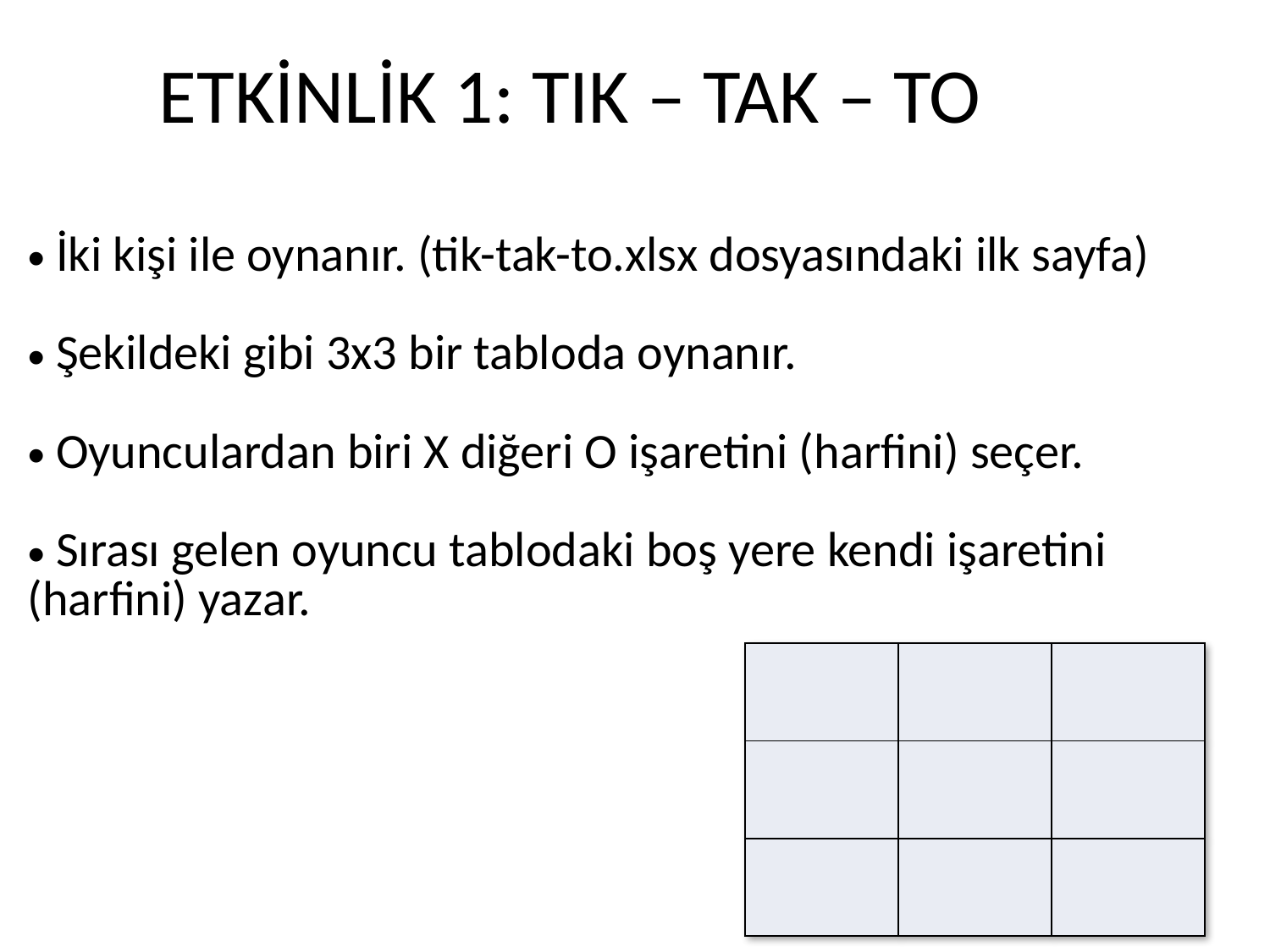

# ETKİNLİK 1: TIK – TAK – TO
 İki kişi ile oynanır. (tik-tak-to.xlsx dosyasındaki ilk sayfa)

 Şekildeki gibi 3x3 bir tabloda oynanır.

 Oyunculardan biri X diğeri O işaretini (harfini) seçer.

 Sırası gelen oyuncu tablodaki boş yere kendi işaretini (harfini) yazar.
|  |  |  |
| --- | --- | --- |
|  |  |  |
|  |  |  |